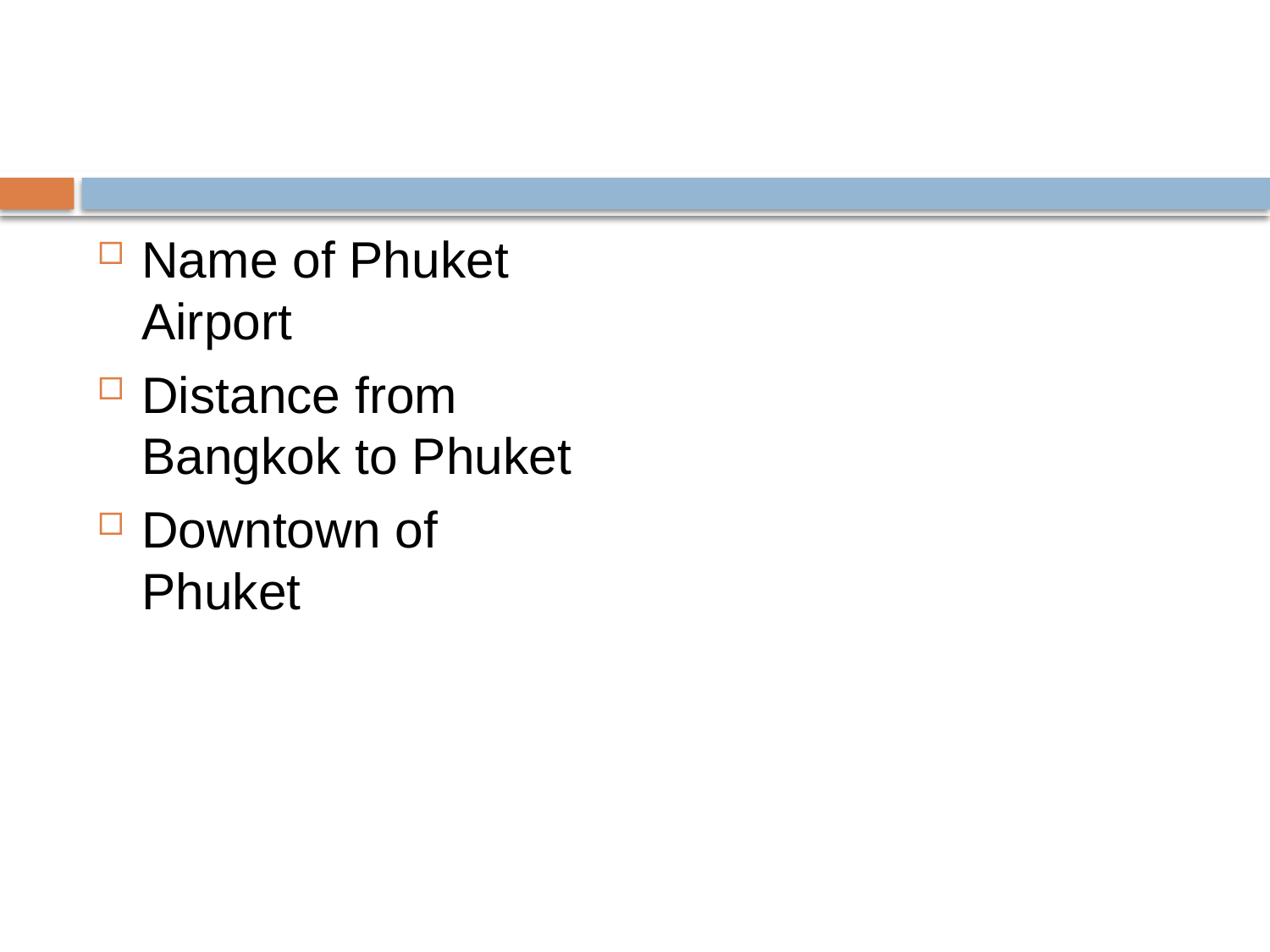

#
Name of Phuket Airport
Distance from Bangkok to Phuket
Downtown of Phuket